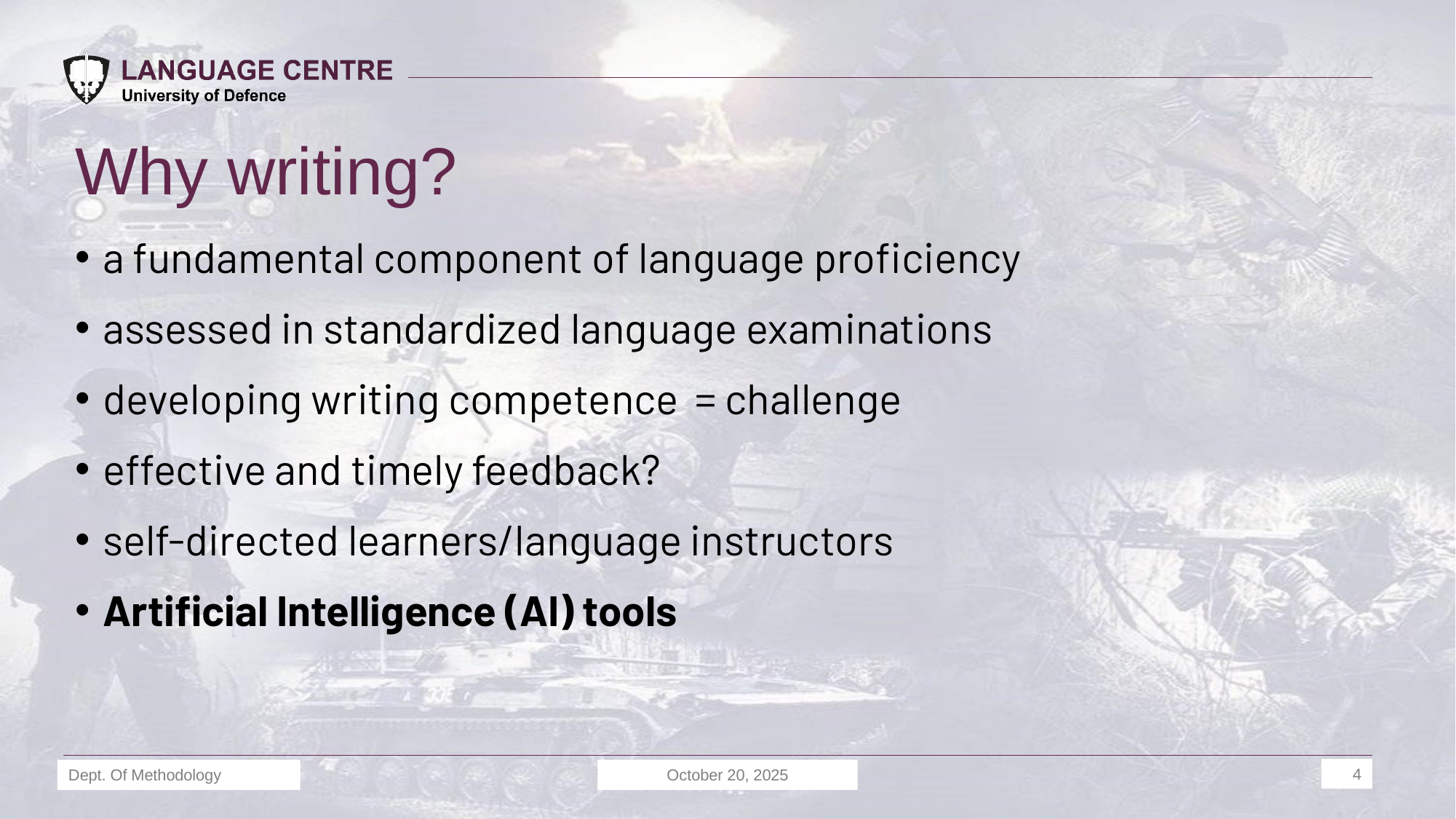

# Why writing?
a fundamental component of language proficiency
assessed in standardized language examinations
developing writing competence  = challenge
effective and timely feedback?
self-directed learners/language instructors
Artificial Intelligence (AI) tools
Dept. Of Methodology
October 20, 2025